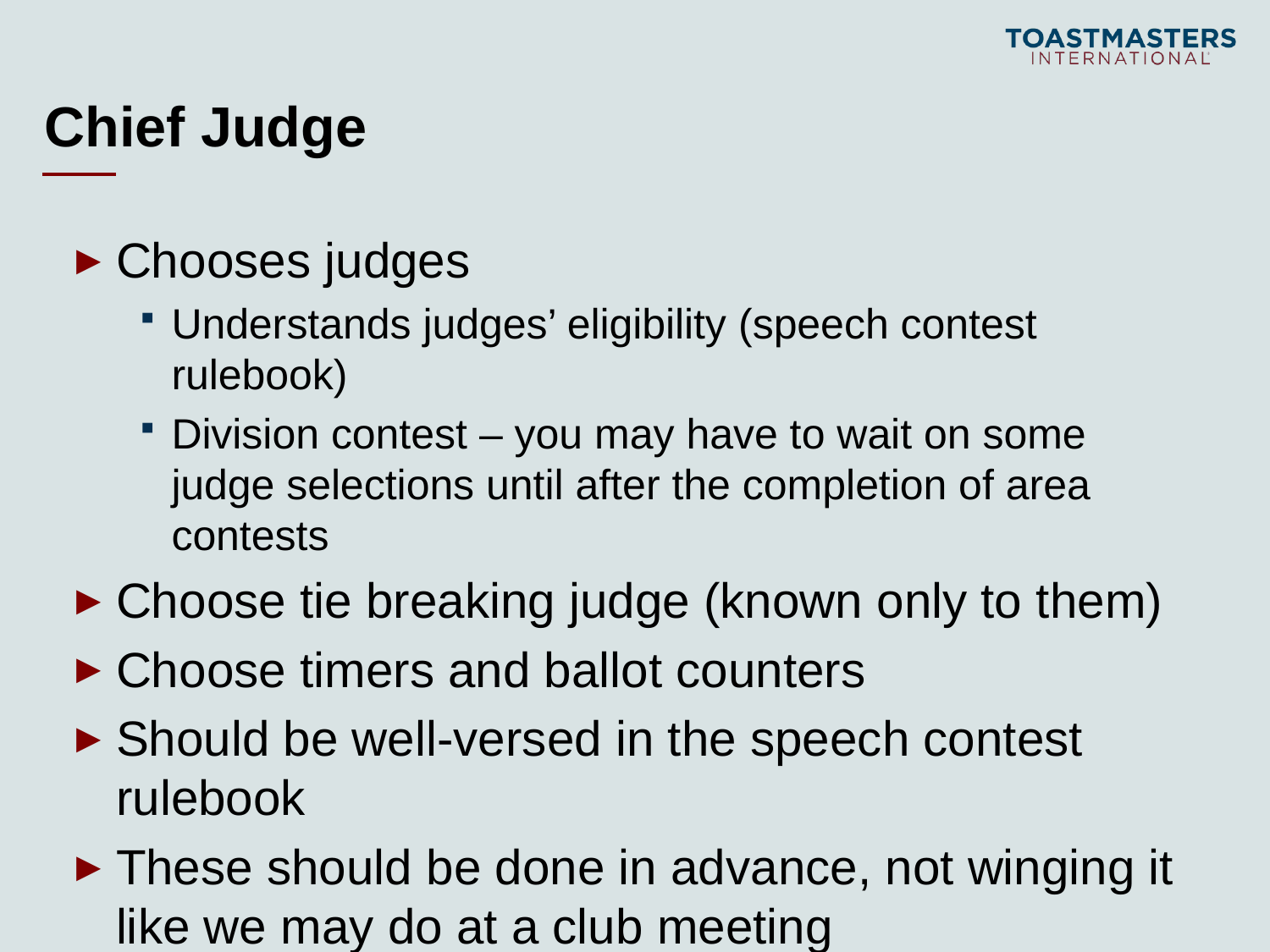

# Chief Judge
Chooses judges
Understands judges’ eligibility (speech contest rulebook)
Division contest – you may have to wait on some judge selections until after the completion of area contests
Choose tie breaking judge (known only to them)
Choose timers and ballot counters
Should be well-versed in the speech contest rulebook
These should be done in advance, not winging it like we may do at a club meeting